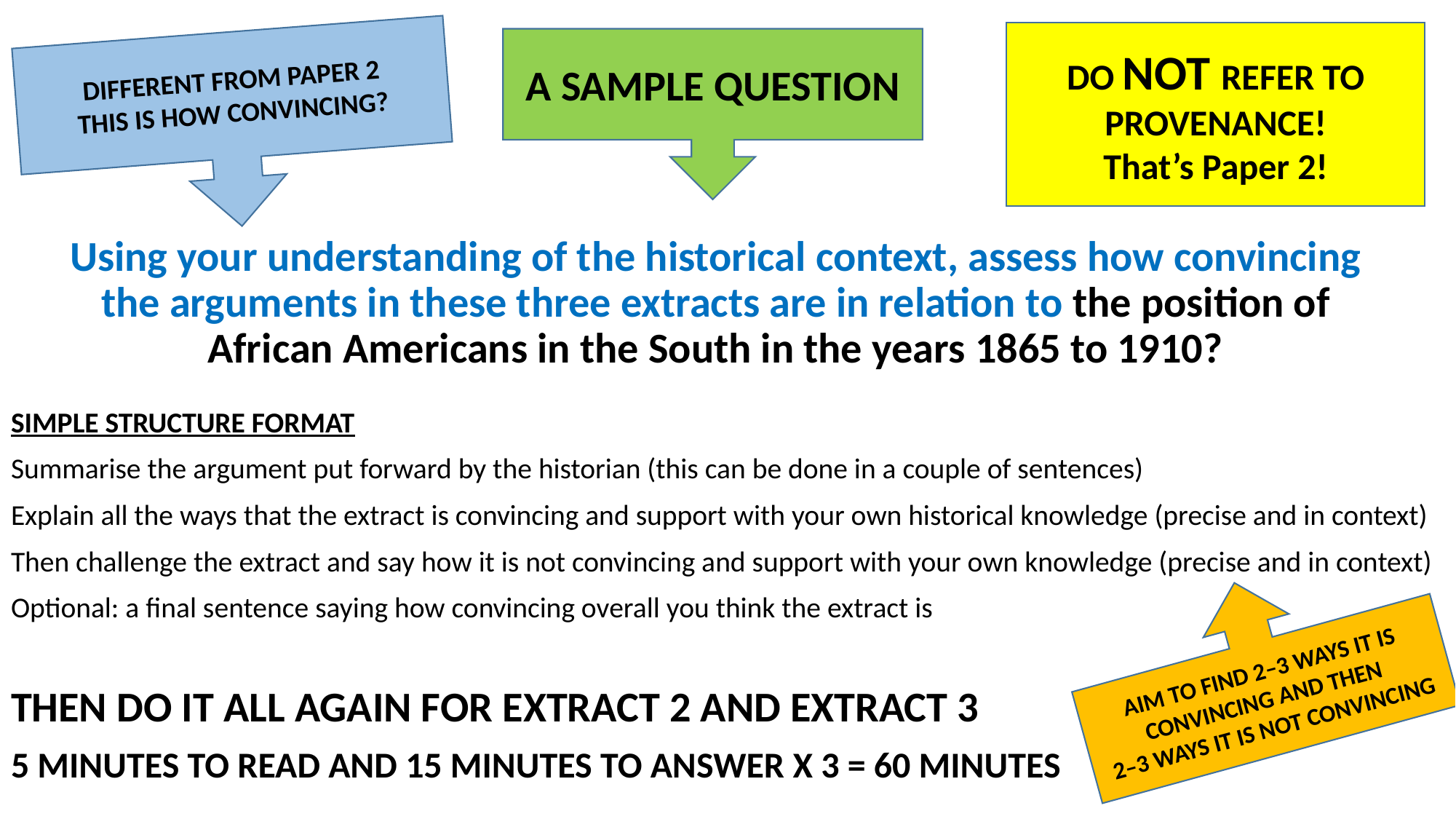

DO NOT REFER TO PROVENANCE!
That’s Paper 2!
A SAMPLE QUESTION
DIFFERENT FROM PAPER 2
THIS IS HOW CONVINCING?
# Using your understanding of the historical context, assess how convincing the arguments in these three extracts are in relation to the position of African Americans in the South in the years 1865 to 1910?
SIMPLE STRUCTURE FORMAT
Summarise the argument put forward by the historian (this can be done in a couple of sentences)
Explain all the ways that the extract is convincing and support with your own historical knowledge (precise and in context)
Then challenge the extract and say how it is not convincing and support with your own knowledge (precise and in context)
Optional: a final sentence saying how convincing overall you think the extract is

THEN DO IT ALL AGAIN FOR EXTRACT 2 AND EXTRACT 3
5 MINUTES TO READ AND 15 MINUTES TO ANSWER X 3 = 60 MINUTES
AIM TO FIND 2–3 WAYS IT IS CONVINCING AND THEN
2–3 WAYS IT IS NOT CONVINCING